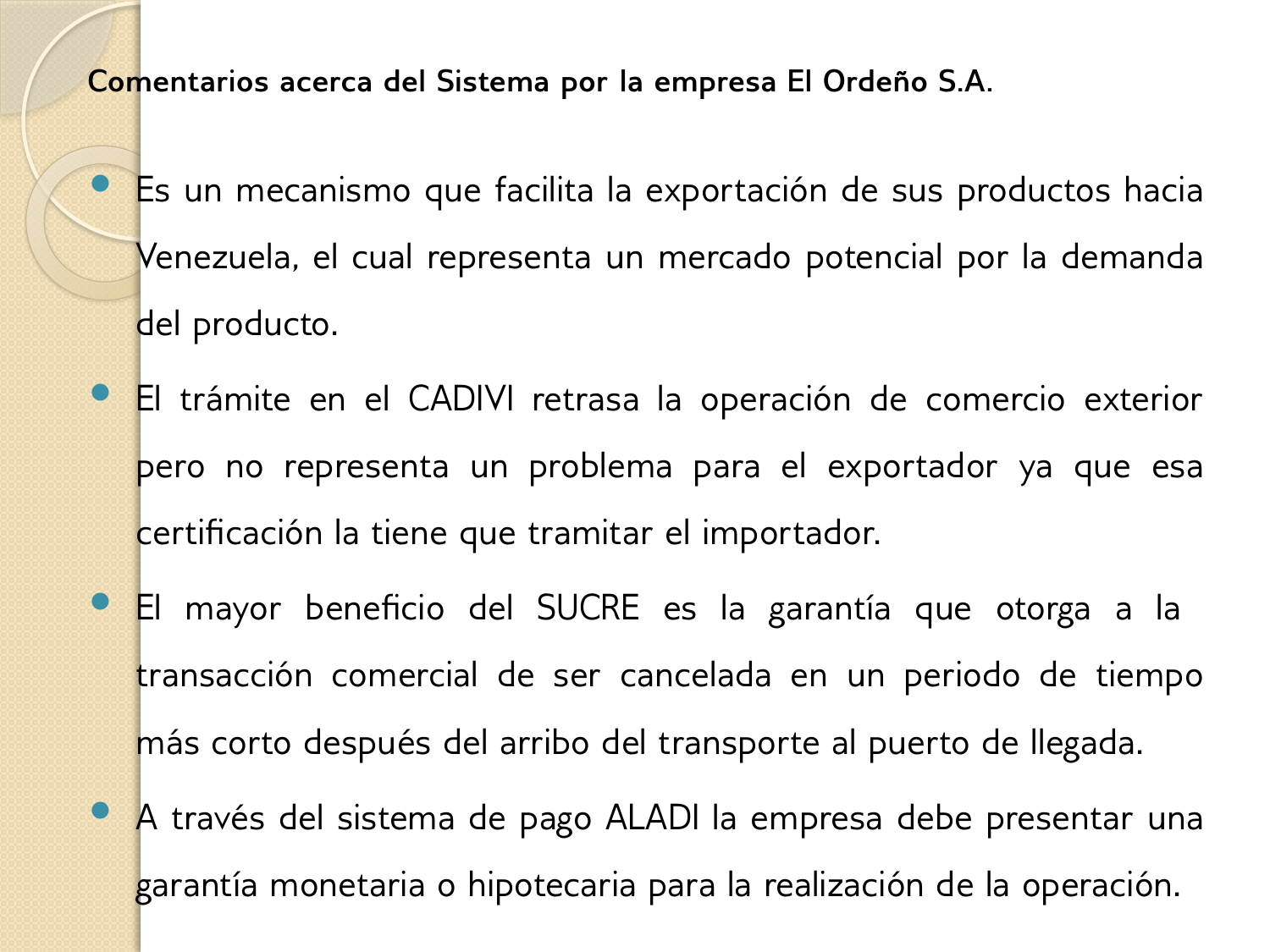

# Comentarios acerca del Sistema por la empresa El Ordeño S.A.
Es un mecanismo que facilita la exportación de sus productos hacia Venezuela, el cual representa un mercado potencial por la demanda del producto.
El trámite en el CADIVI retrasa la operación de comercio exterior pero no representa un problema para el exportador ya que esa certificación la tiene que tramitar el importador.
El mayor beneficio del SUCRE es la garantía que otorga a la  transacción comercial de ser cancelada en un periodo de tiempo más corto después del arribo del transporte al puerto de llegada.
A través del sistema de pago ALADI la empresa debe presentar una garantía monetaria o hipotecaria para la realización de la operación.